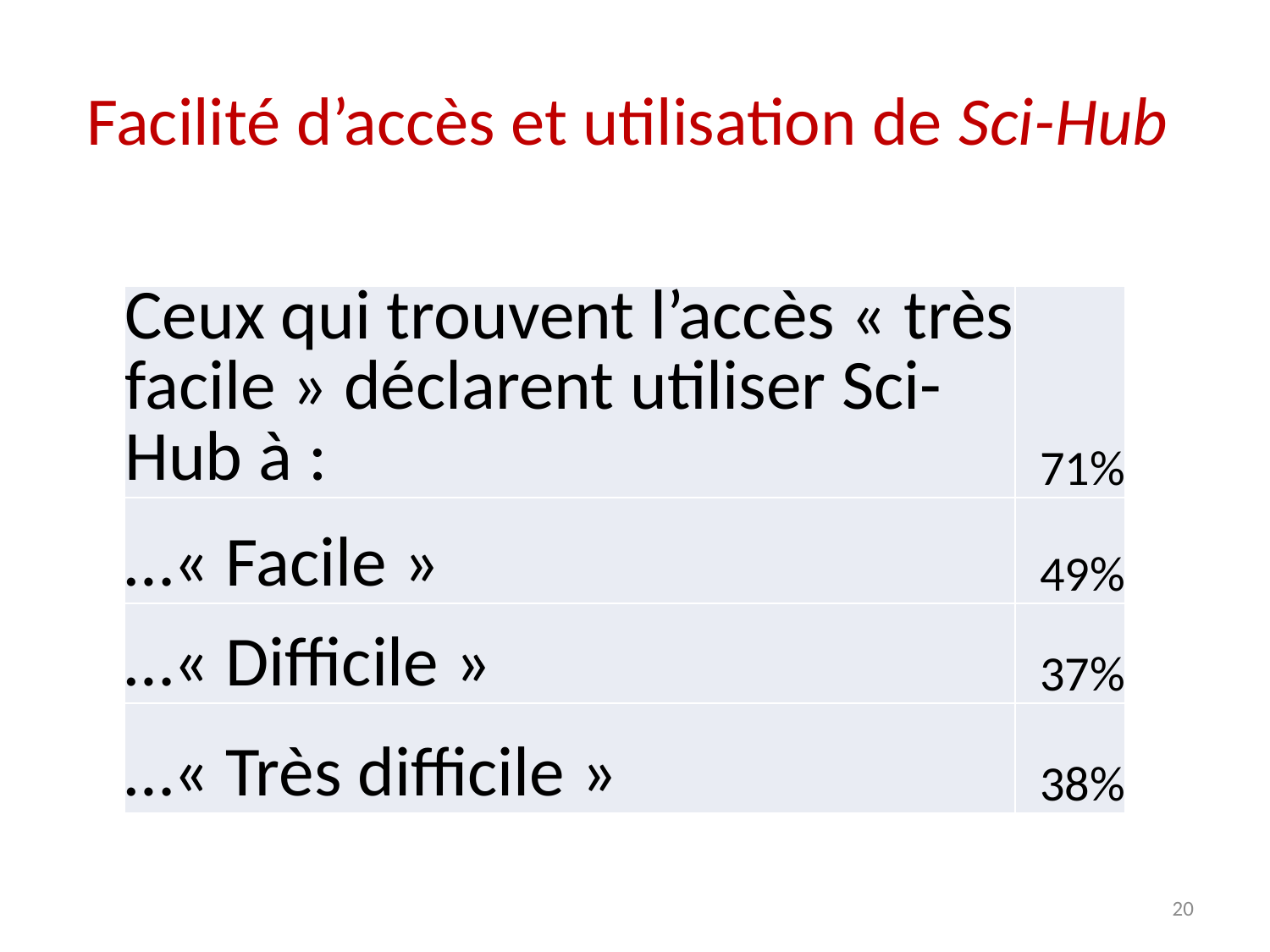

# Facilité d’accès et utilisation de Sci-Hub
| Ceux qui trouvent l’accès « très facile » déclarent utiliser Sci-Hub à : | 71% |
| --- | --- |
| …« Facile » | 49% |
| …« Difficile » | 37% |
| …« Très difficile » | 38% |
20